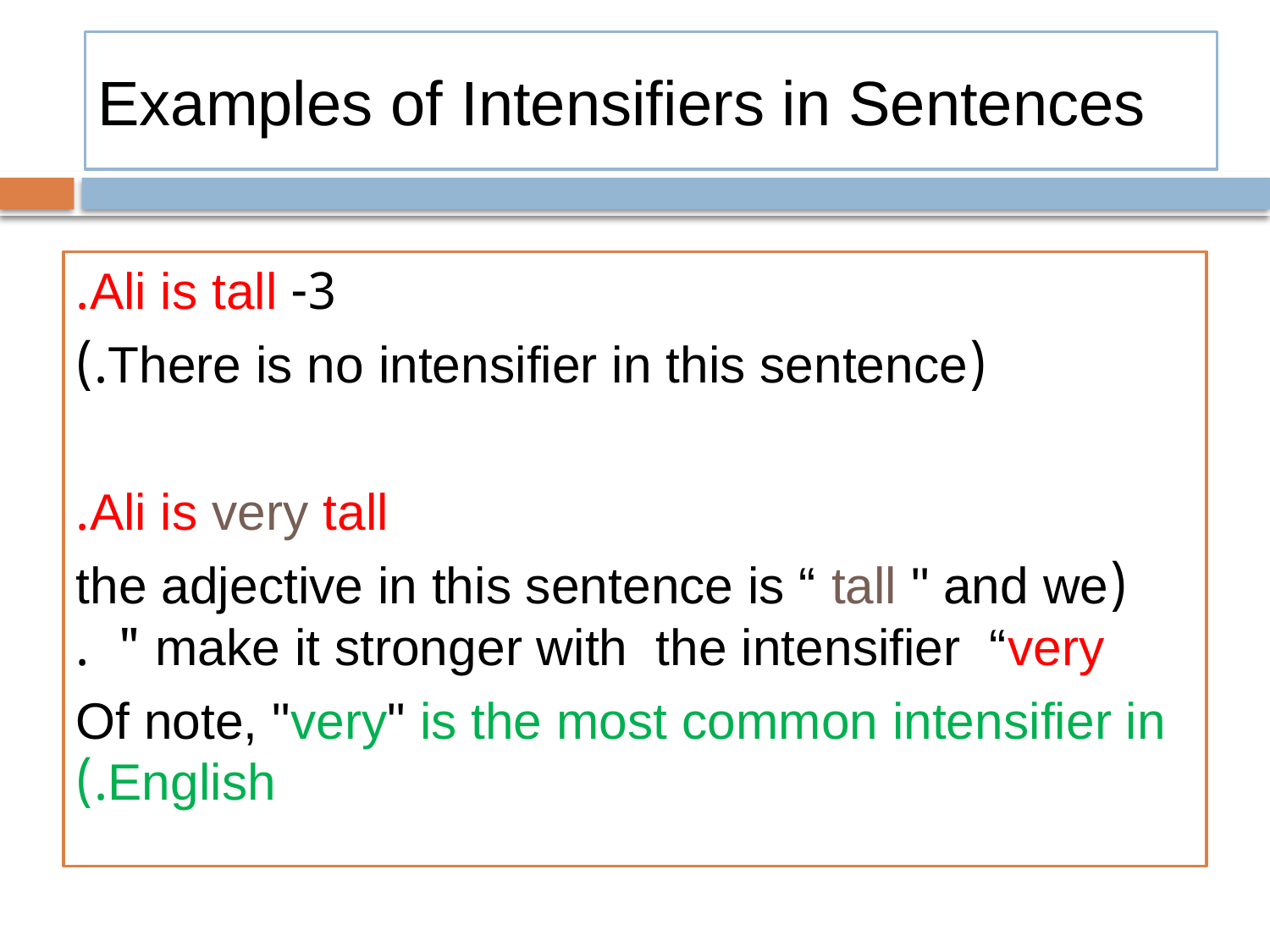

# Examples of Intensifiers in Sentences
3- Ali is tall.
(There is no intensifier in this sentence.)

Ali is very tall.
(the adjective in this sentence is “ tall " and we make it stronger with  the intensifier  “very "  .
Of note, "very" is the most common intensifier in English.)